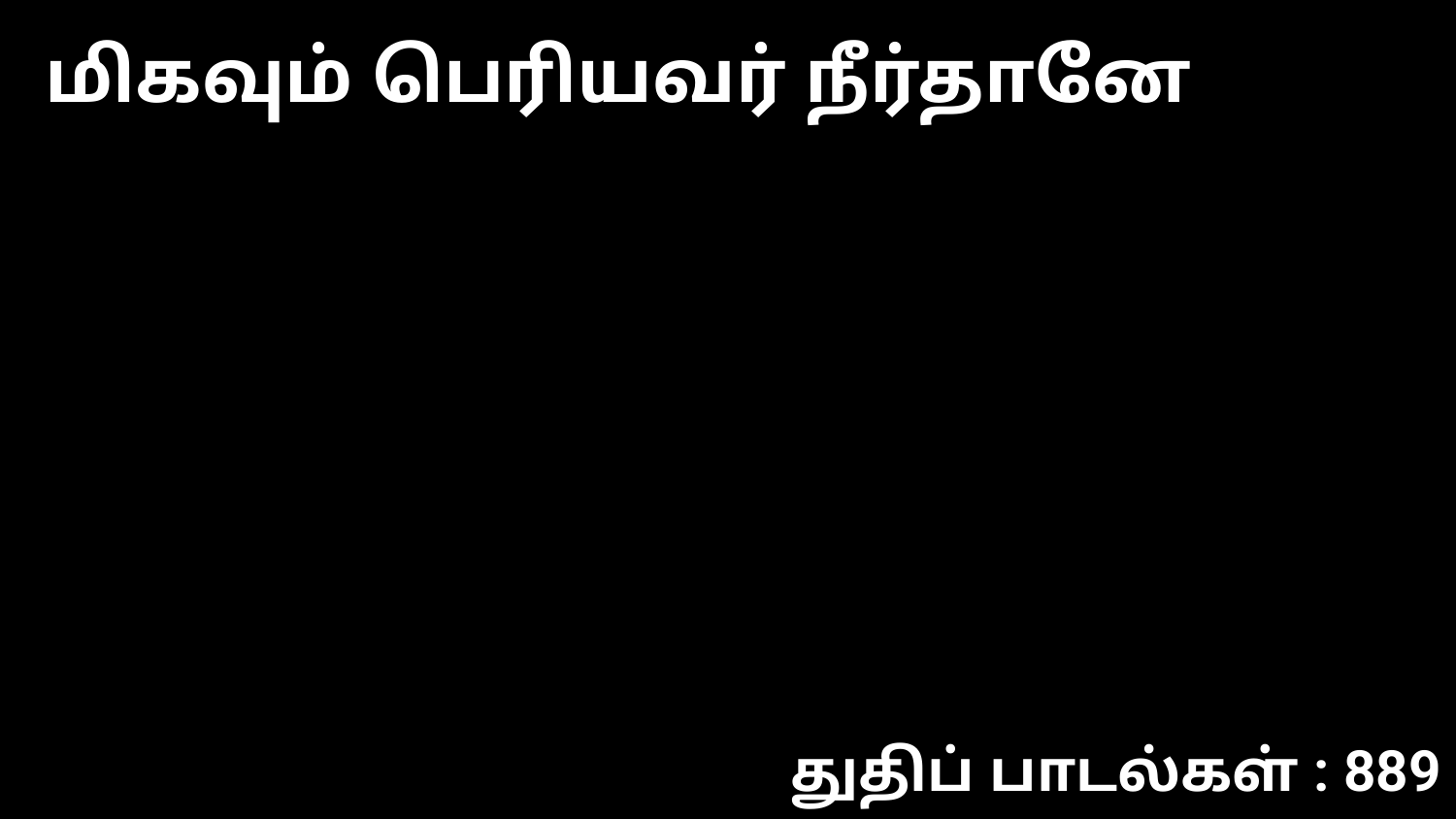

மிகவும் பெரியவர் நீர்தானே
துதிப் பாடல்கள் : 889